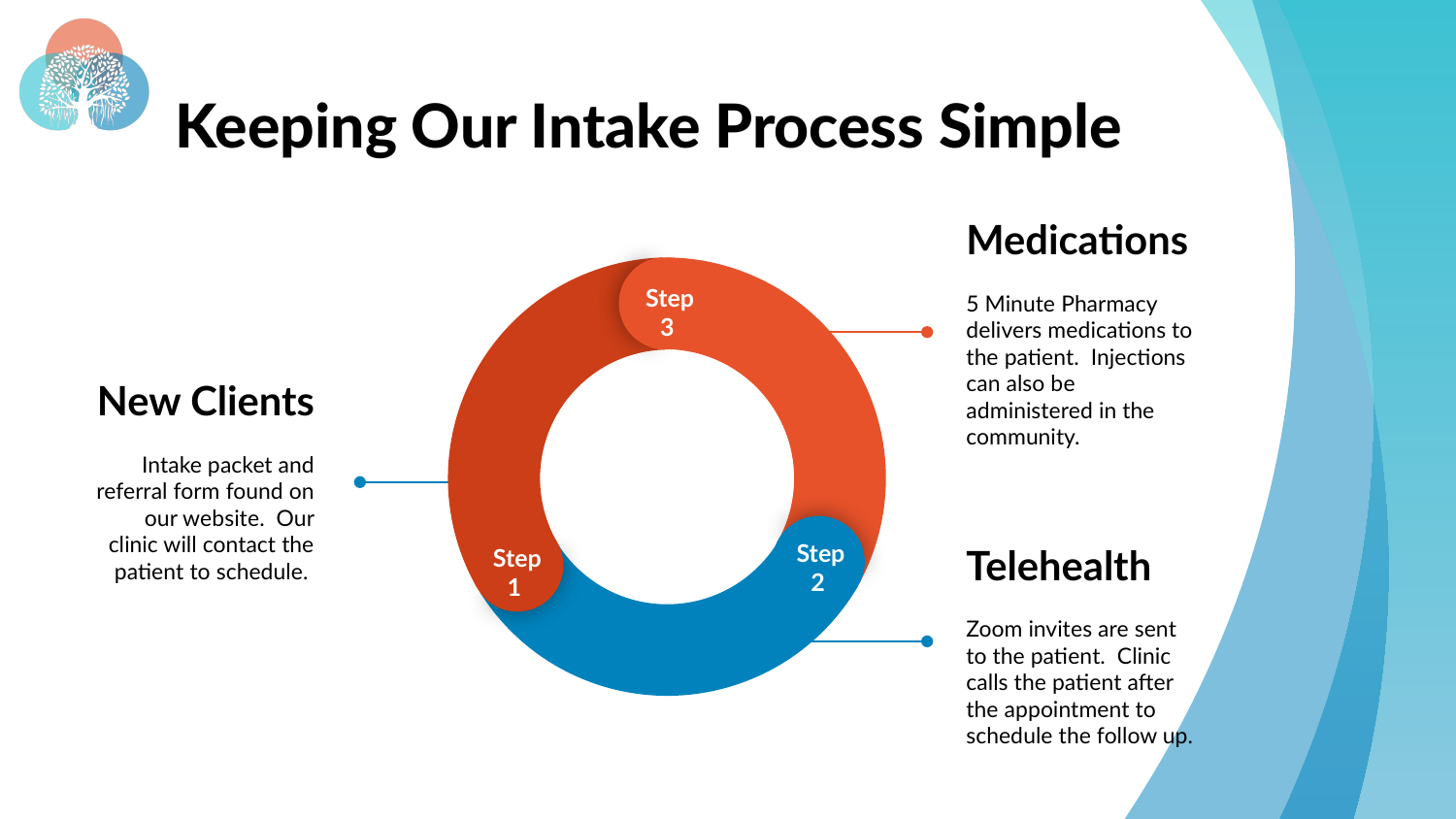

# Keeping Our Intake Process Simple

Step 3

Step 2
Step1
Medications

5 Minute Pharmacy delivers medications to the patient.  Injections can also be administered in the community.
New Clients

Intake packet and referral form found on our website.  Our clinic will contact the patient to schedule.
Telehealth

Zoom invites are sent to the patient.  Clinic calls the patient after the appointment to schedule the follow up.